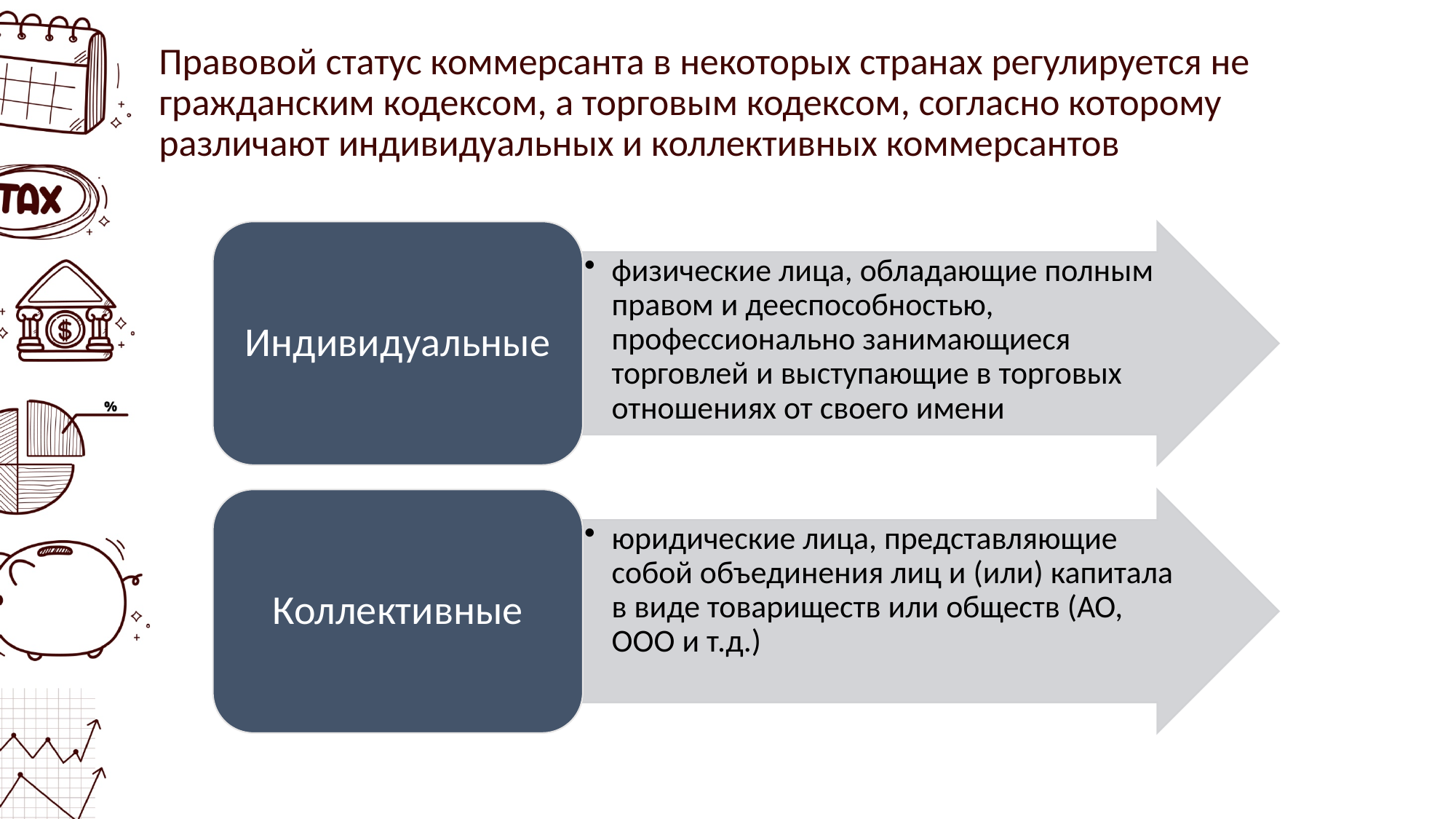

# Правовой статус коммерсанта в некоторых странах регулируется не гражданским кодексом, а торговым кодексом, согласно которому различают индивидуальных и коллективных коммерсантов
физические лица, обладающие полным правом и дееспособностью, профессионально занимающиеся торговлей и выступающие в торговых отношениях от своего имени
Индивидуальные
юридические лица, представляющие собой объединения лиц и (или) капитала в виде товариществ или обществ (АО, ООО и т.д.)
Коллективные